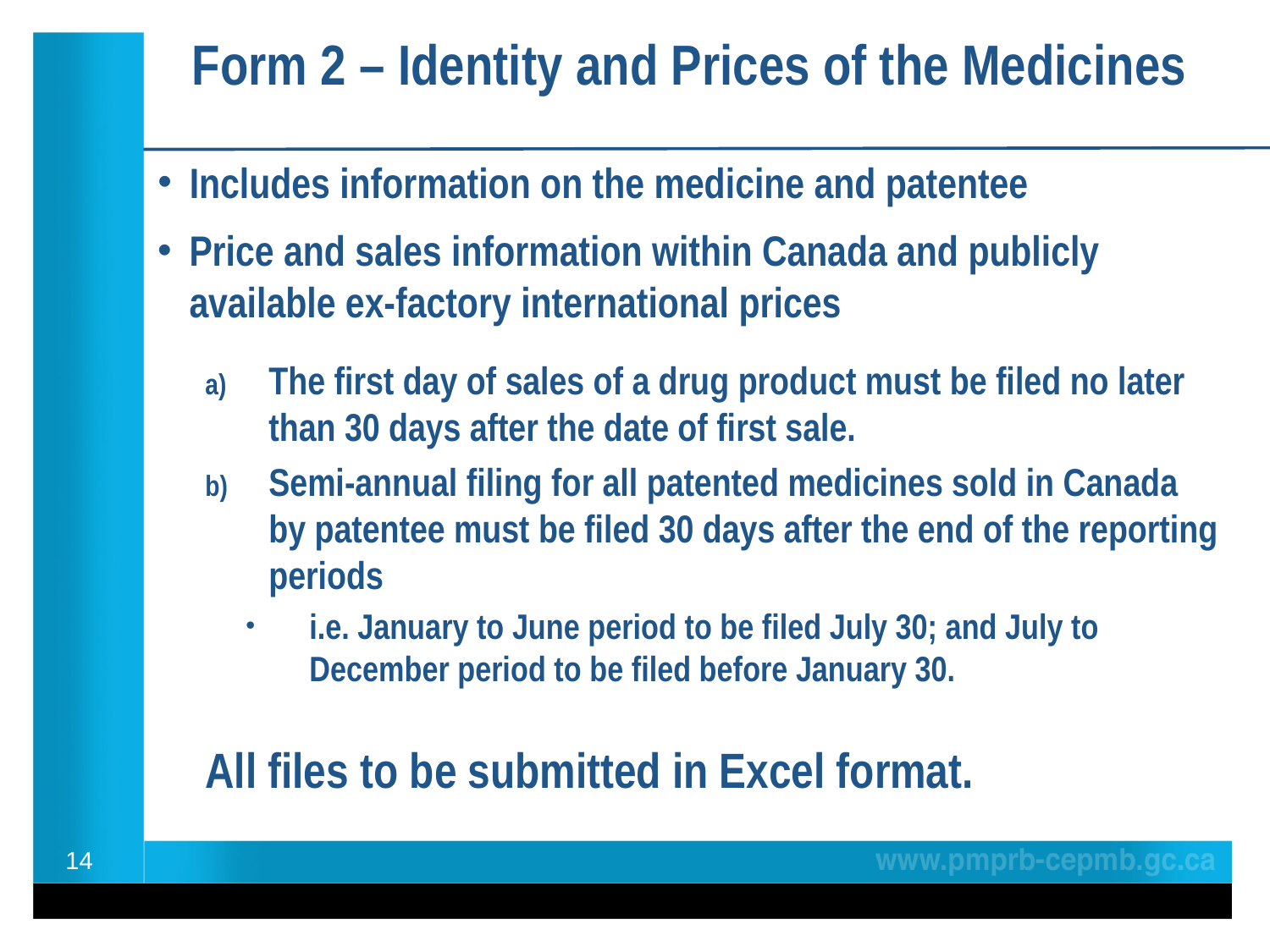

# Form 2 – Identity and Prices of the Medicines

Includes information on the medicine and patentee
Price and sales information within Canada and publicly available ex-factory international prices
The first day of sales of a drug product must be filed no later than 30 days after the date of first sale.
Semi-annual filing for all patented medicines sold in Canada by patentee must be filed 30 days after the end of the reporting periods
i.e. January to June period to be filed July 30; and July to December period to be filed before January 30.
All files to be submitted in Excel format.
14